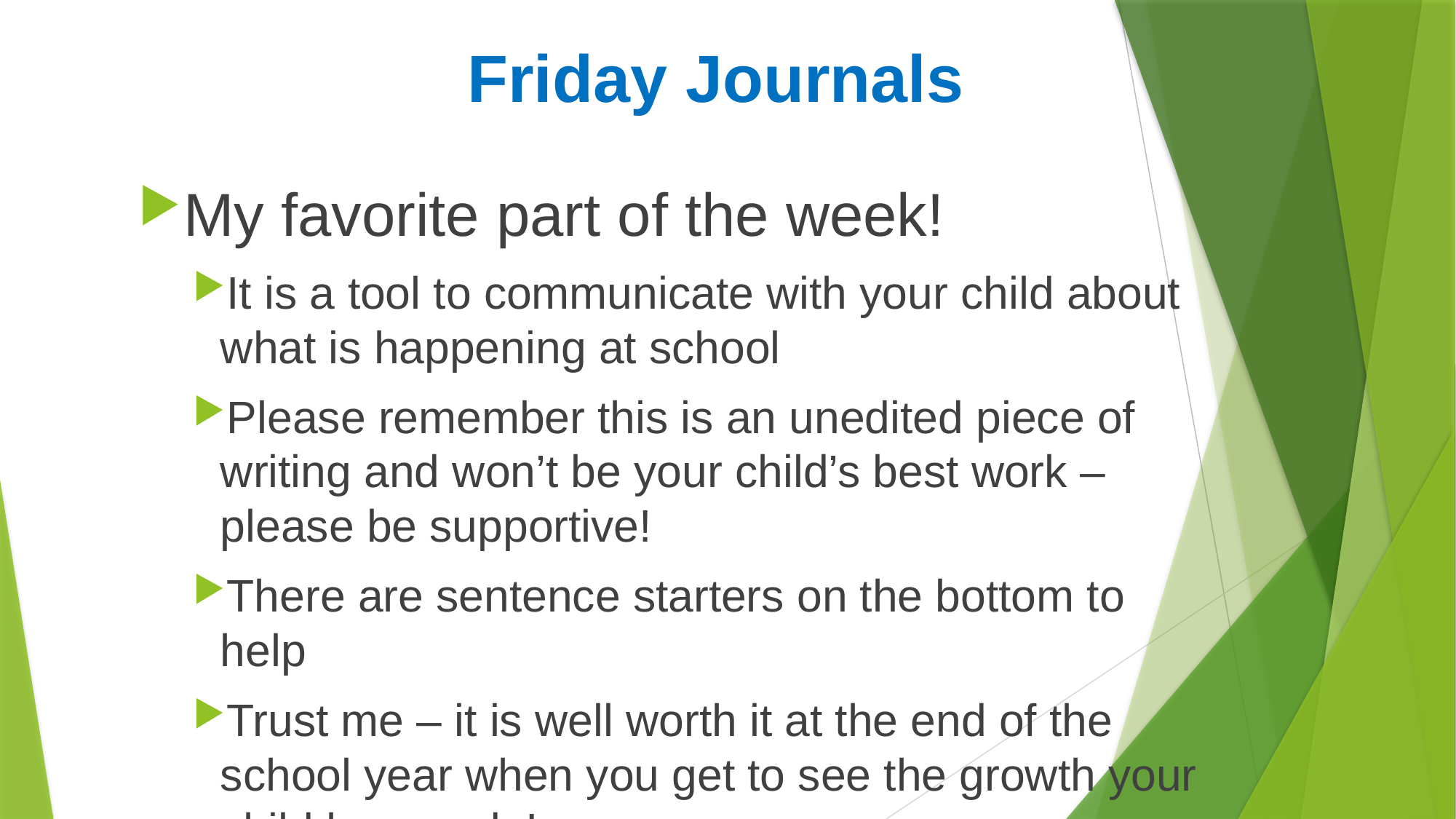

# Friday Journals
My favorite part of the week!
It is a tool to communicate with your child about what is happening at school
Please remember this is an unedited piece of writing and won’t be your child’s best work – please be supportive!
There are sentence starters on the bottom to help
Trust me – it is well worth it at the end of the school year when you get to see the growth your child has made!